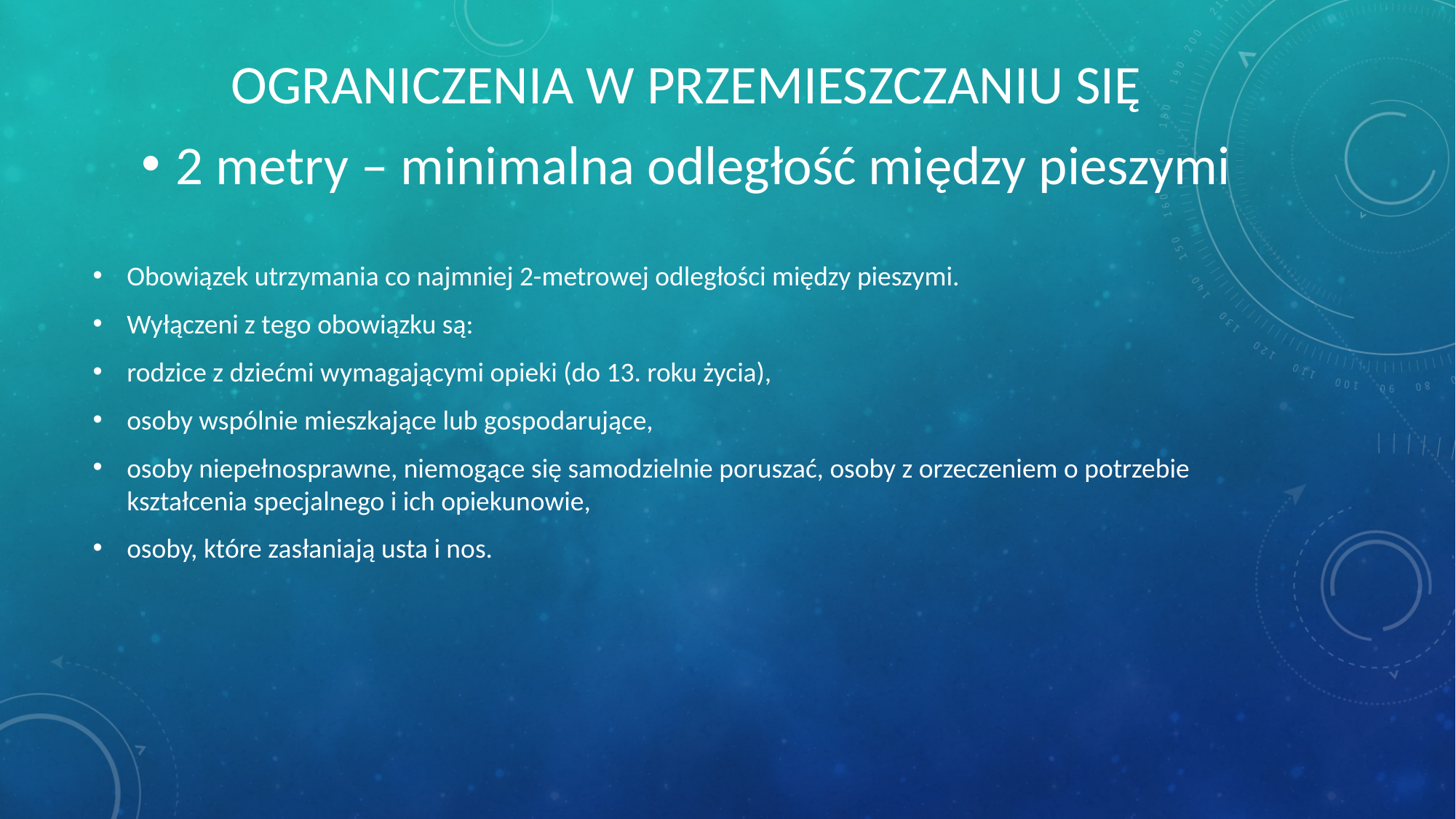

OGRANICZENIA W PRZEMIESZCZANIU SIĘ
2 metry – minimalna odległość między pieszymi

Obowiązek utrzymania co najmniej 2-metrowej odległości między pieszymi.
Wyłączeni z tego obowiązku są:
rodzice z dziećmi wymagającymi opieki (do 13. roku życia),
osoby wspólnie mieszkające lub gospodarujące,
osoby niepełnosprawne, niemogące się samodzielnie poruszać, osoby z orzeczeniem o potrzebie kształcenia specjalnego i ich opiekunowie,
osoby, które zasłaniają usta i nos.